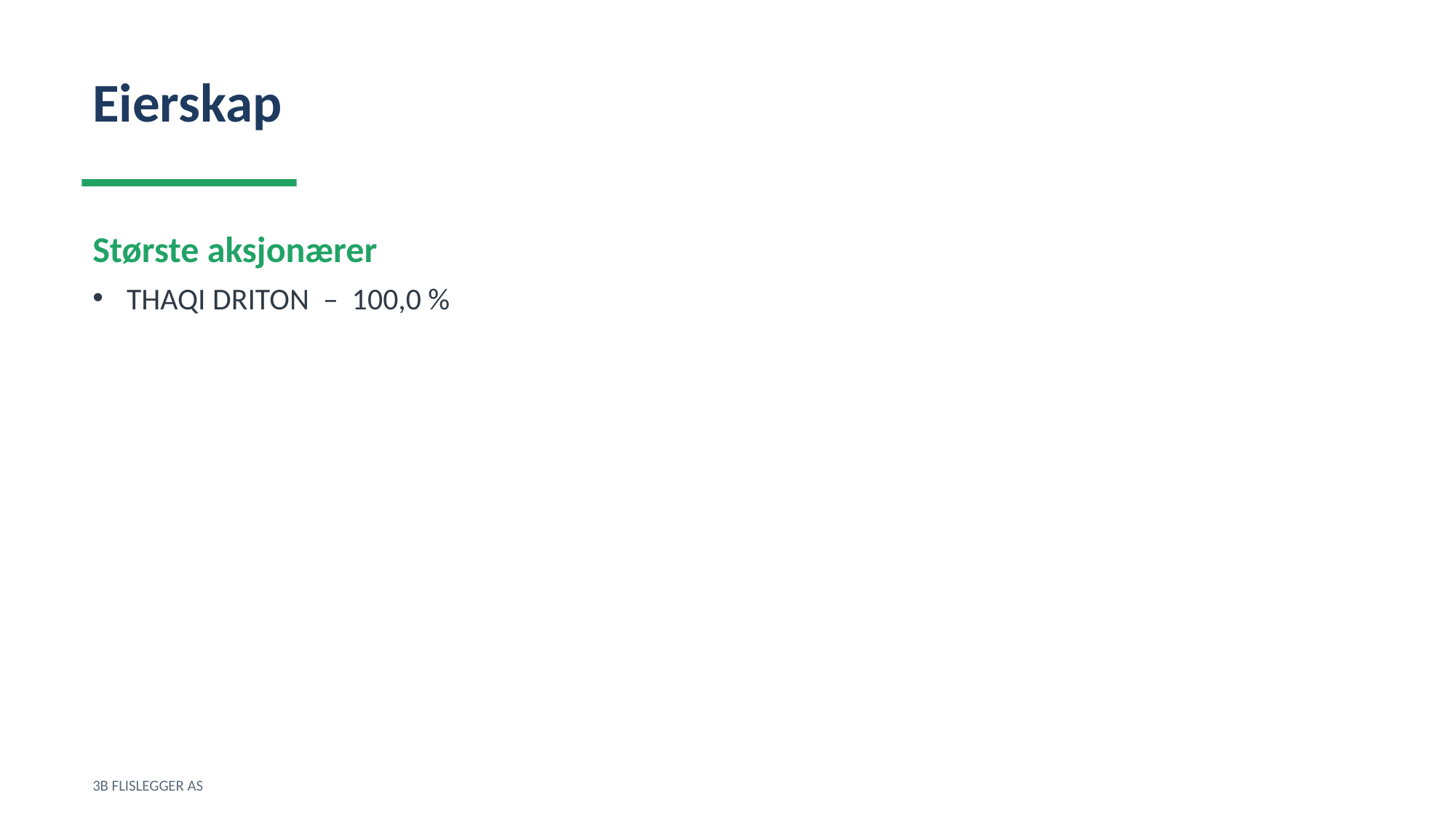

Eierskap

Største aksjonærer
THAQI DRITON  –  100,0 %
3B FLISLEGGER AS